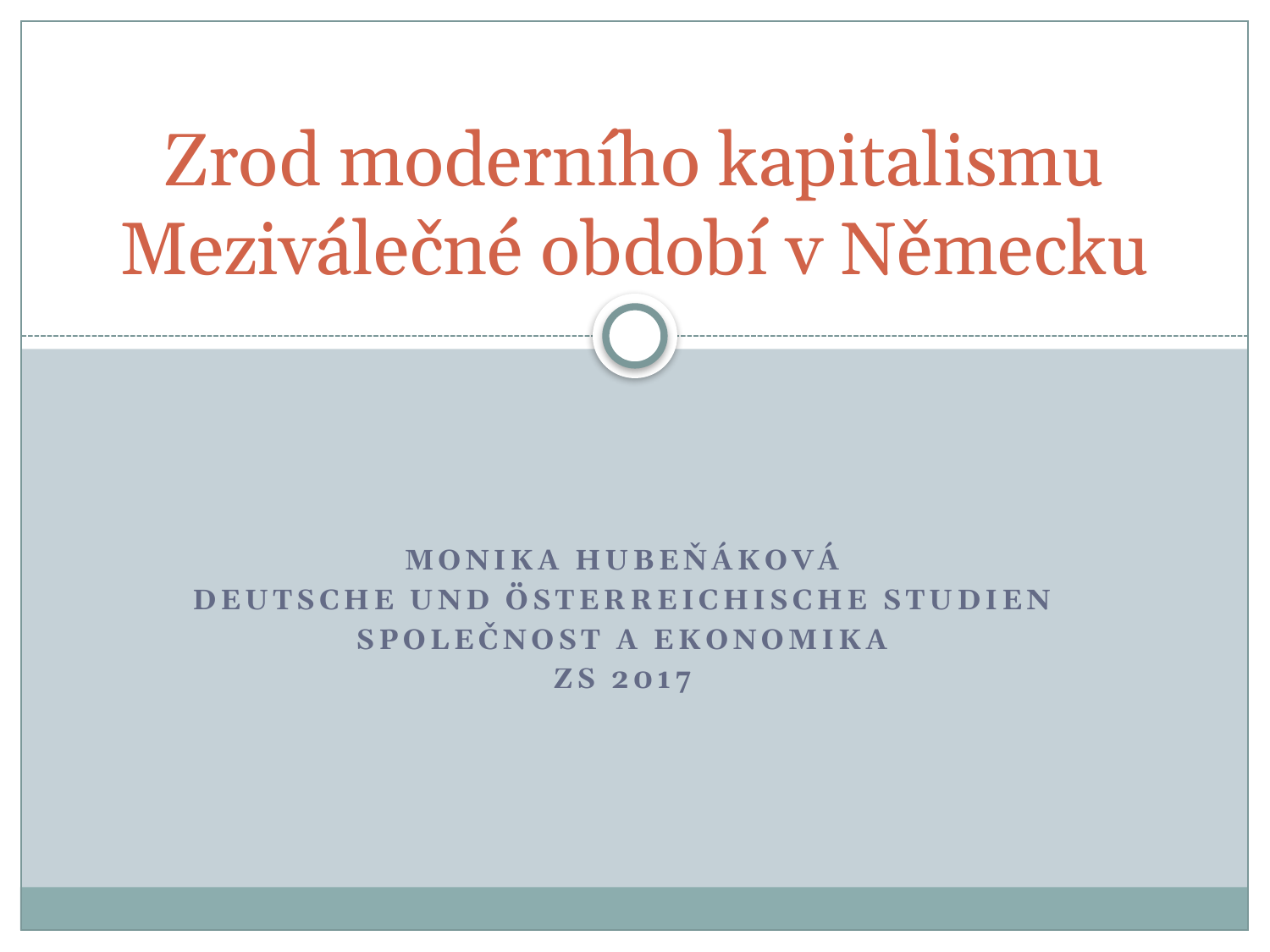

# Zrod moderního kapitalismu Meziválečné období v Německu
Monika Hubeňáková
Deutsche und österreichische Studien
Společnost a ekonomika
ZS 2017